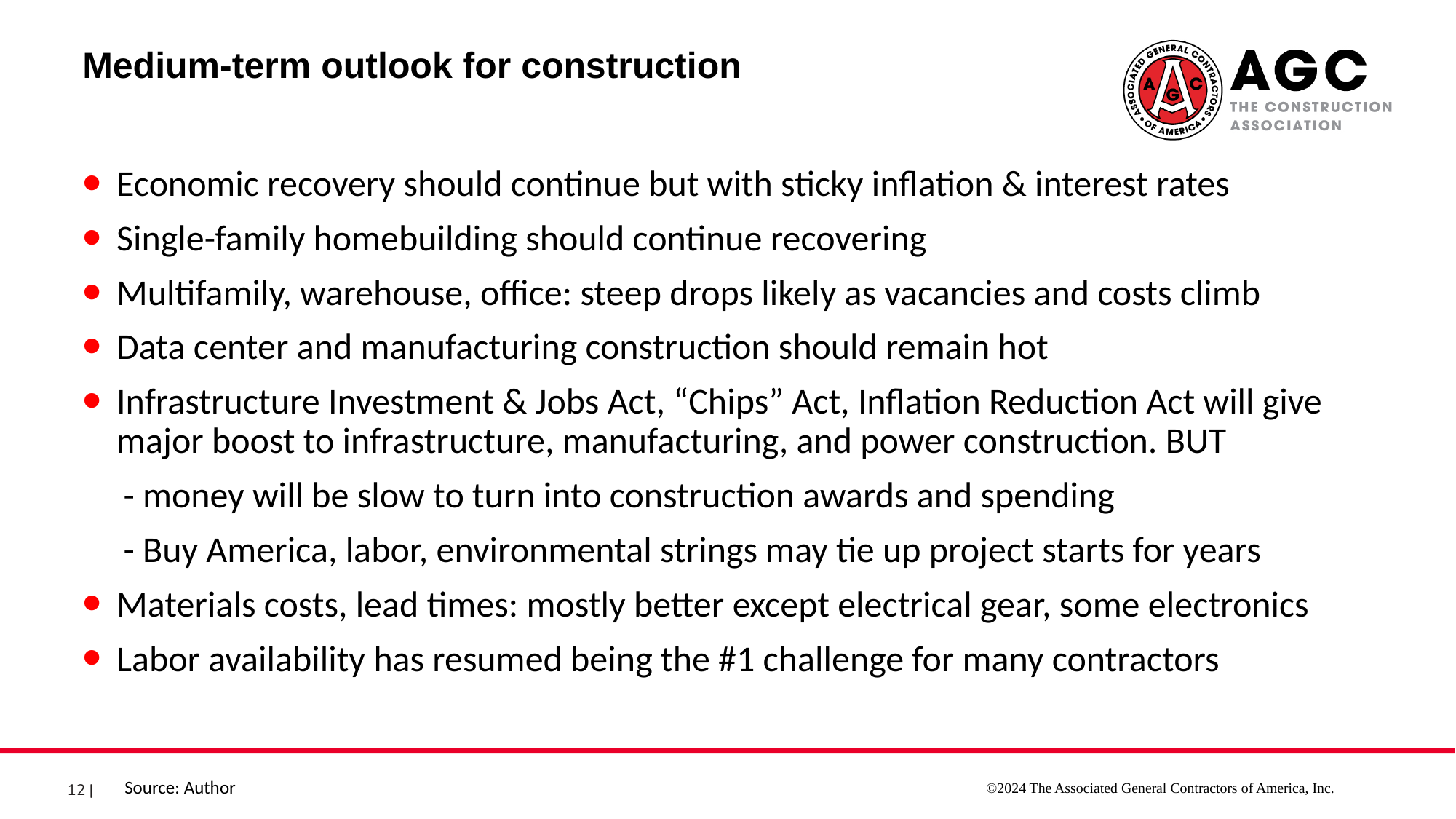

Medium-term outlook for construction
Economic recovery should continue but with sticky inflation & interest rates
Single-family homebuilding should continue recovering
Multifamily, warehouse, office: steep drops likely as vacancies and costs climb
Data center and manufacturing construction should remain hot
Infrastructure Investment & Jobs Act, “Chips” Act, Inflation Reduction Act will give major boost to infrastructure, manufacturing, and power construction. BUT
     - money will be slow to turn into construction awards and spending
     - Buy America, labor, environmental strings may tie up project starts for years
Materials costs, lead times: mostly better except electrical gear, some electronics
Labor availability has resumed being the #1 challenge for many contractors
Source: Author
©2024 The Associated General Contractors of America, Inc.